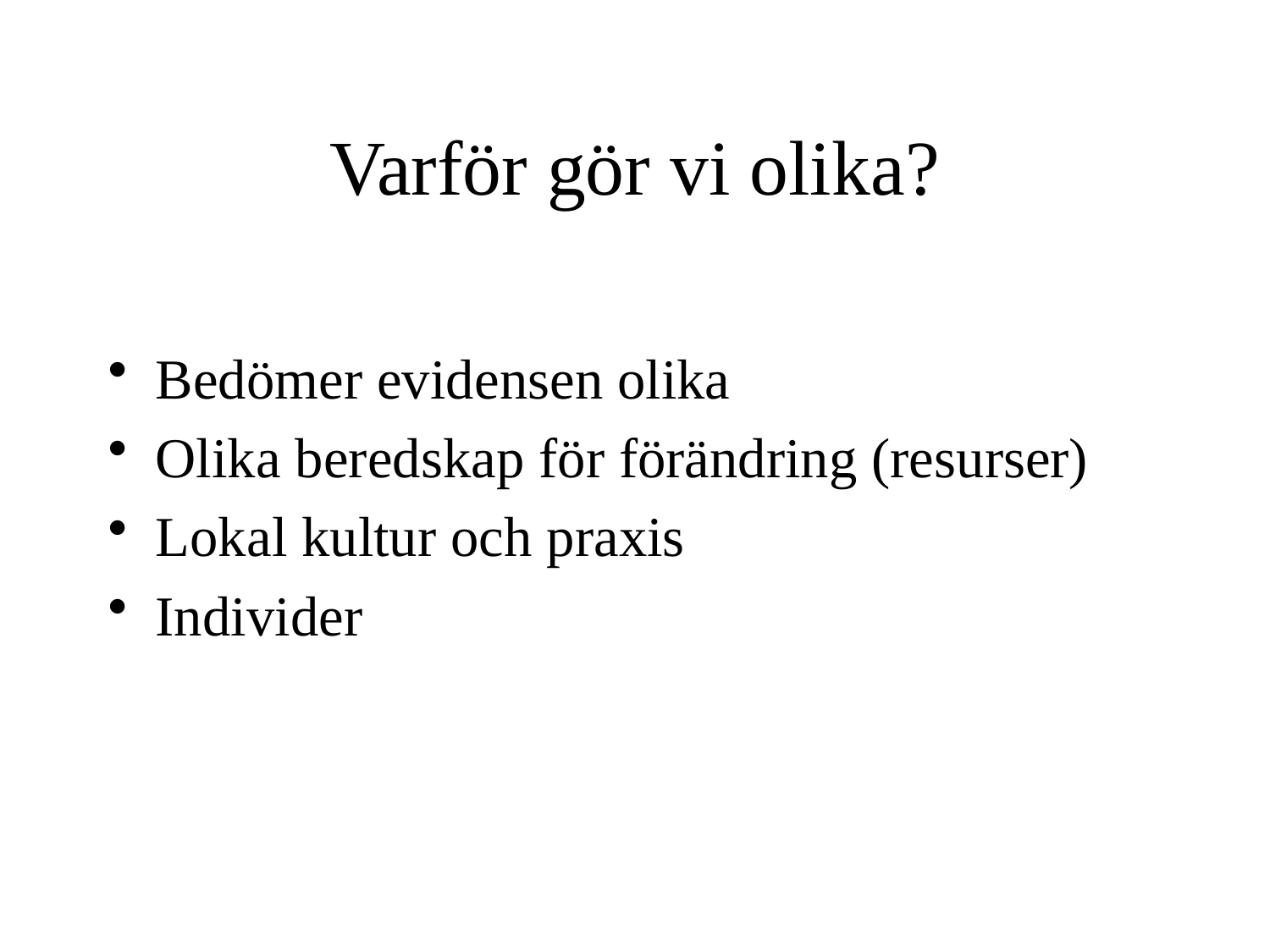

# Varför gör vi olika?
Bedömer evidensen olika
Olika beredskap för förändring (resurser)
Lokal kultur och praxis
Individer